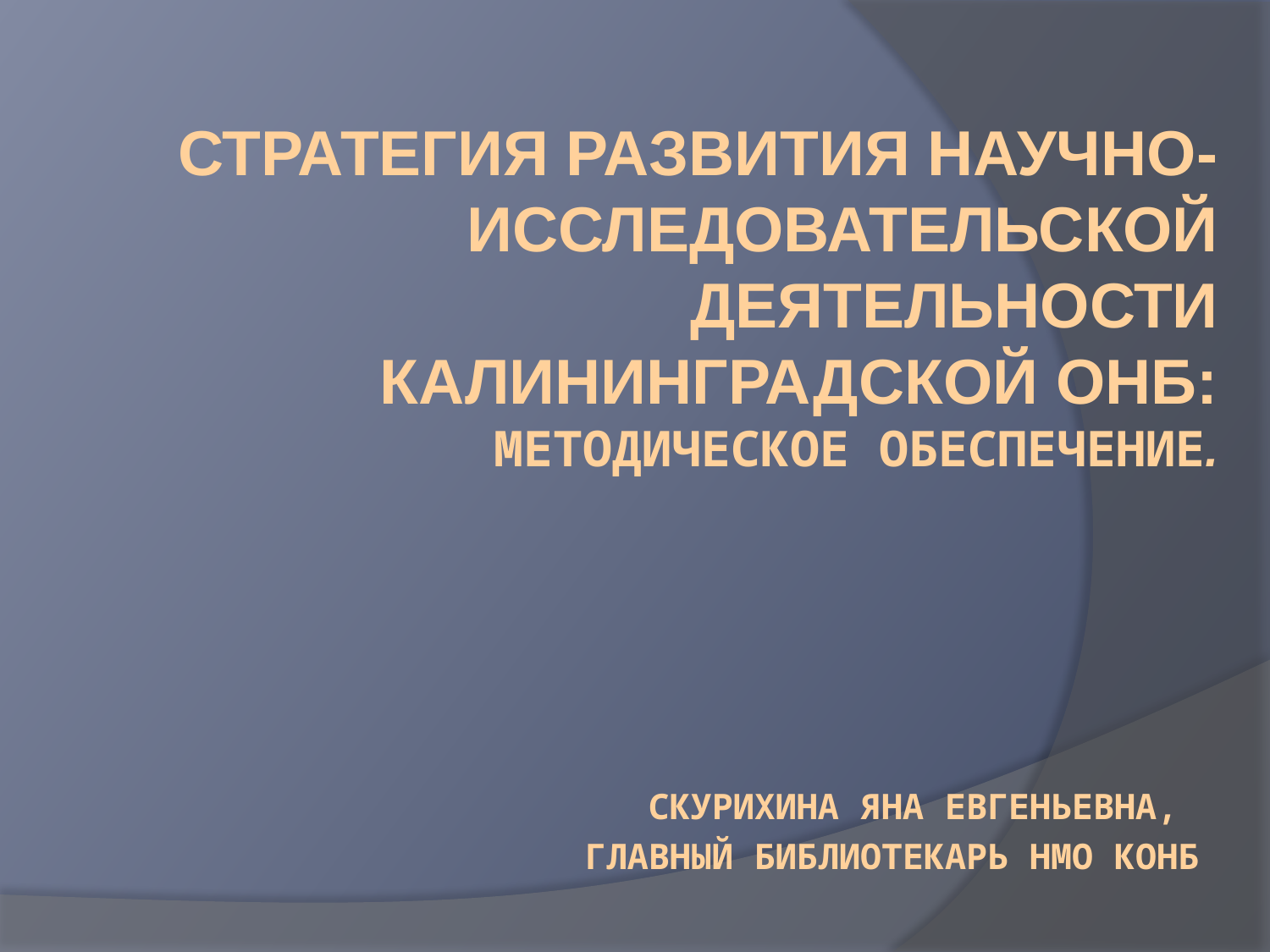

# Стратегия развития научно-исследовательской деятельности Калининградской ОНБ: методическое обеспечение.
Скурихина Яна Евгеньевна,
главный библиотекарь нМО КОНБ